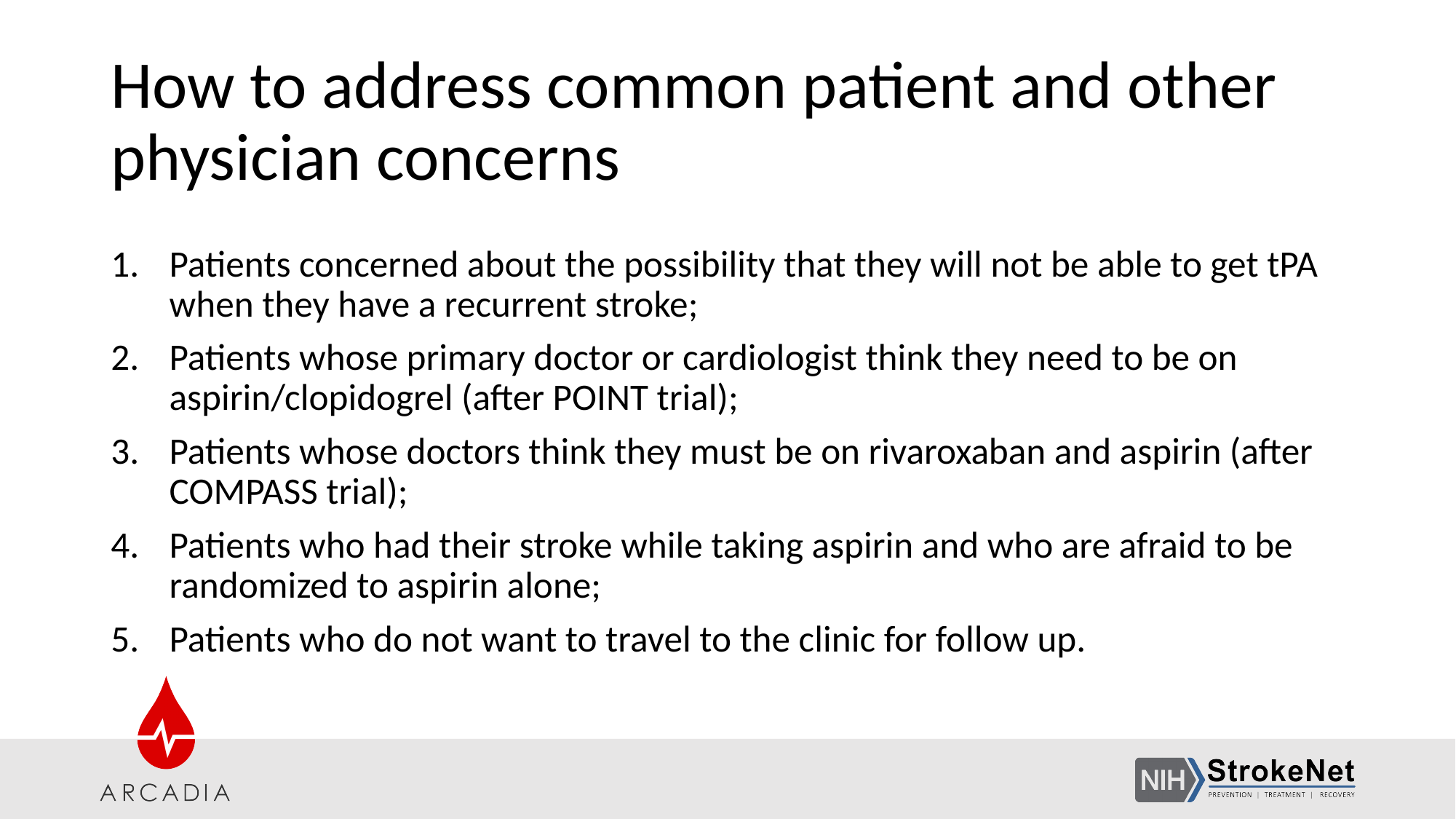

# How to address common patient and other physician concerns

Patients concerned about the possibility that they will not be able to get tPA when they have a recurrent stroke;
Patients whose primary doctor or cardiologist think they need to be on aspirin/clopidogrel (after POINT trial);
Patients whose doctors think they must be on rivaroxaban and aspirin (after COMPASS trial);
Patients who had their stroke while taking aspirin and who are afraid to be randomized to aspirin alone;
Patients who do not want to travel to the clinic for follow up.